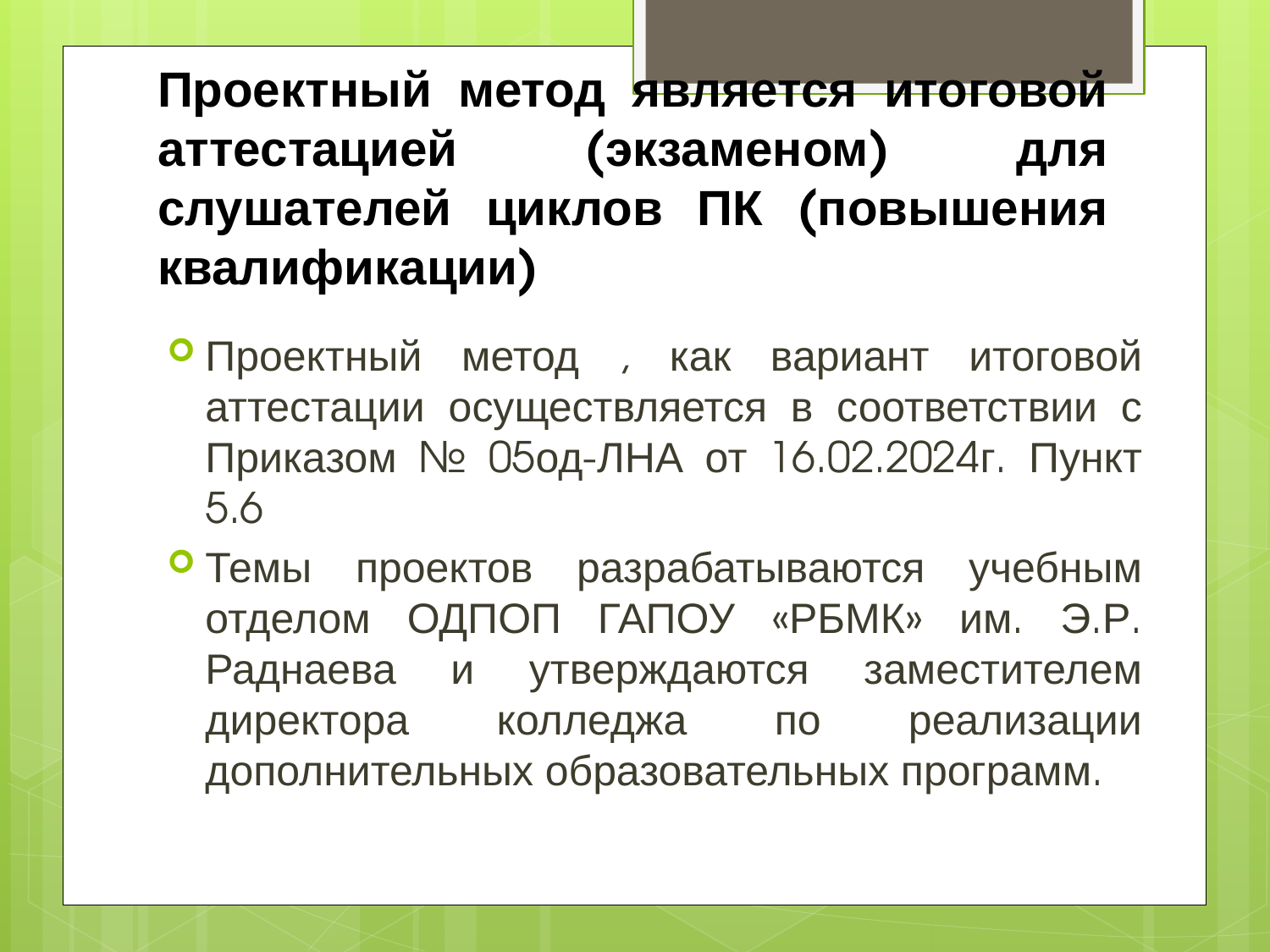

# Проектный метод является итоговой аттестацией (экзаменом) для слушателей циклов ПК (повышения квалификации)
Проектный метод , как вариант итоговой аттестации осуществляется в соответствии с Приказом № 05од-ЛНА от 16.02.2024г. Пункт 5.6
Темы проектов разрабатываются учебным отделом ОДПОП ГАПОУ «РБМК» им. Э.Р. Раднаева и утверждаются заместителем директора колледжа по реализации дополнительных образовательных программ.